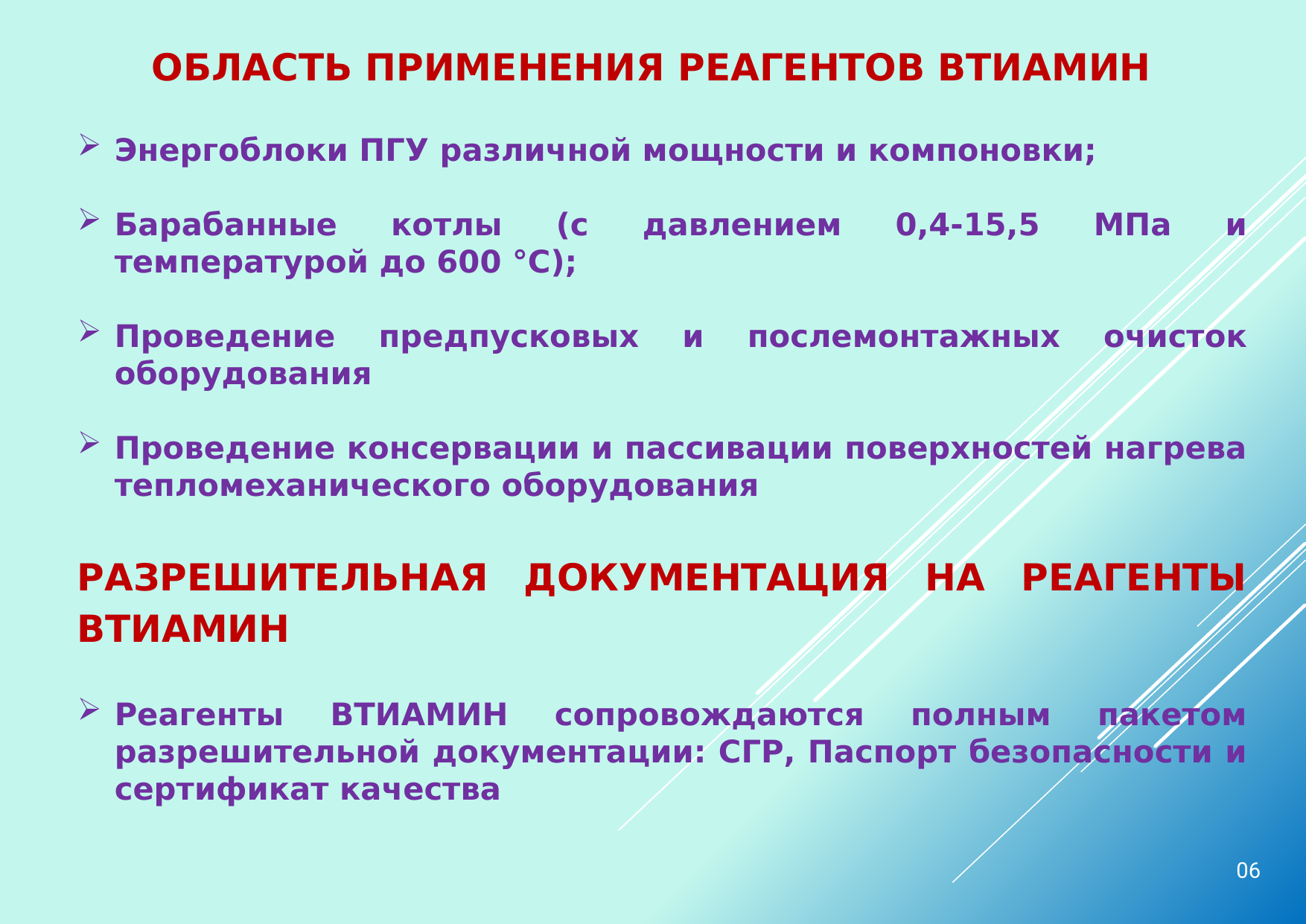

Область применения реагентов ВТИАМИН

Энергоблоки ПГУ различной мощности и компоновки;

Барабанные котлы (с давлением 0,4-15,5 МПа и температурой до 600 °С);

Проведение предпусковых и послемонтажных очисток оборудования

Проведение консервации и пассивации поверхностей нагрева тепломеханического оборудования

Разрешительная документация на реагенты ВТИАМИН

Реагенты ВТИАМИН сопровождаются полным пакетом разрешительной документации: СГР, Паспорт безопасности и сертификат качества

06